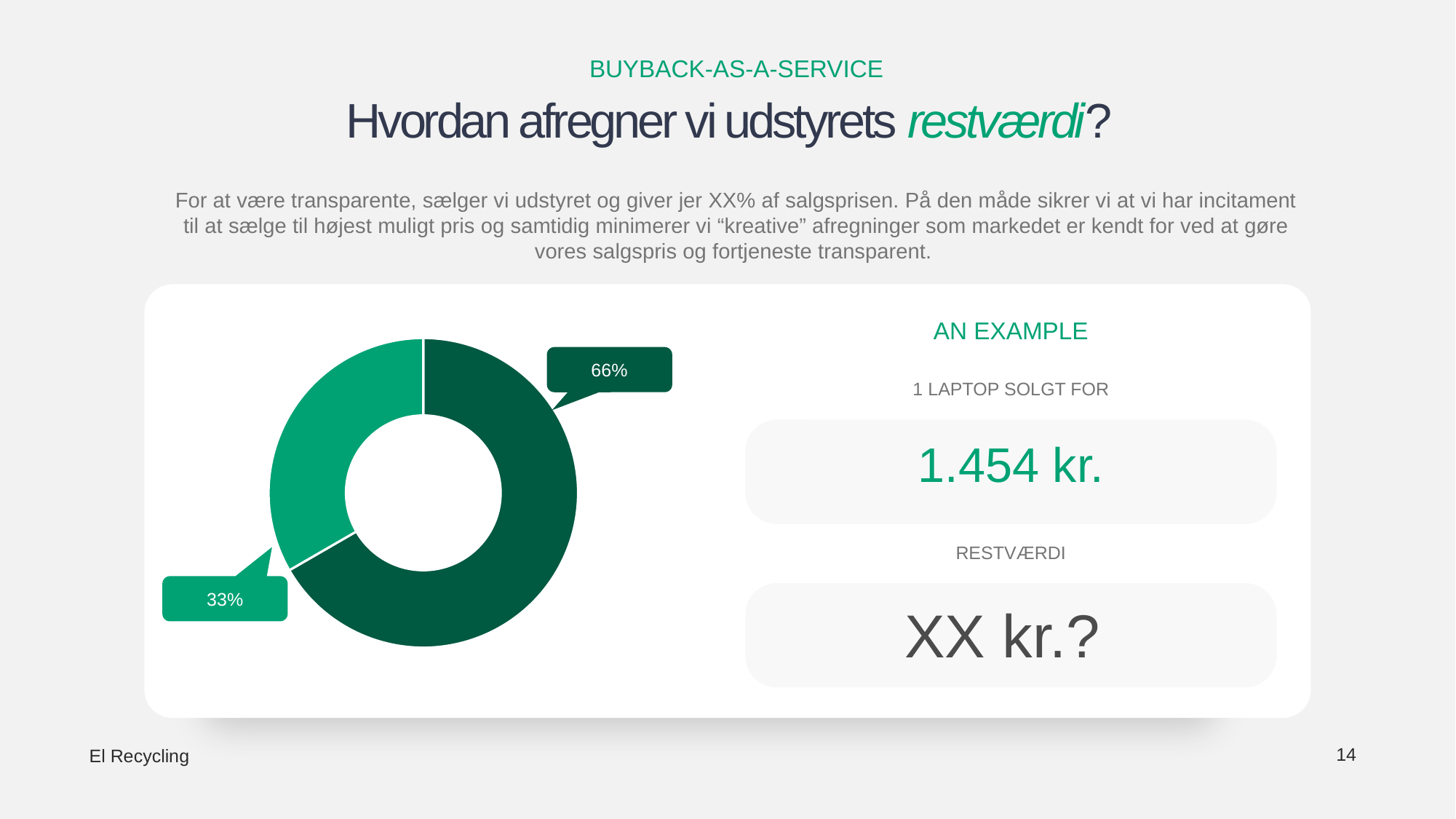

BUYBACK-AS-A-SERVICE
Hvordan afregner vi udstyrets restværdi?
For at være transparente, sælger vi udstyret og giver jer XX% af salgsprisen. På den måde sikrer vi at vi har incitament til at sælge til højest muligt pris og samtidig minimerer vi “kreative” afregninger som markedet er kendt for ved at gøre vores salgspris og fortjeneste transparent.

AN EXAMPLE

### Chart

| Category | Sales |
|---|---|
| 1st Qtr | 66.0 |
| 2nd Qtr | 33.0 |
66%
33%
1 LAPTOP SOLGT FOR

1.454 kr.
RESTVÆRDI

XX kr.?